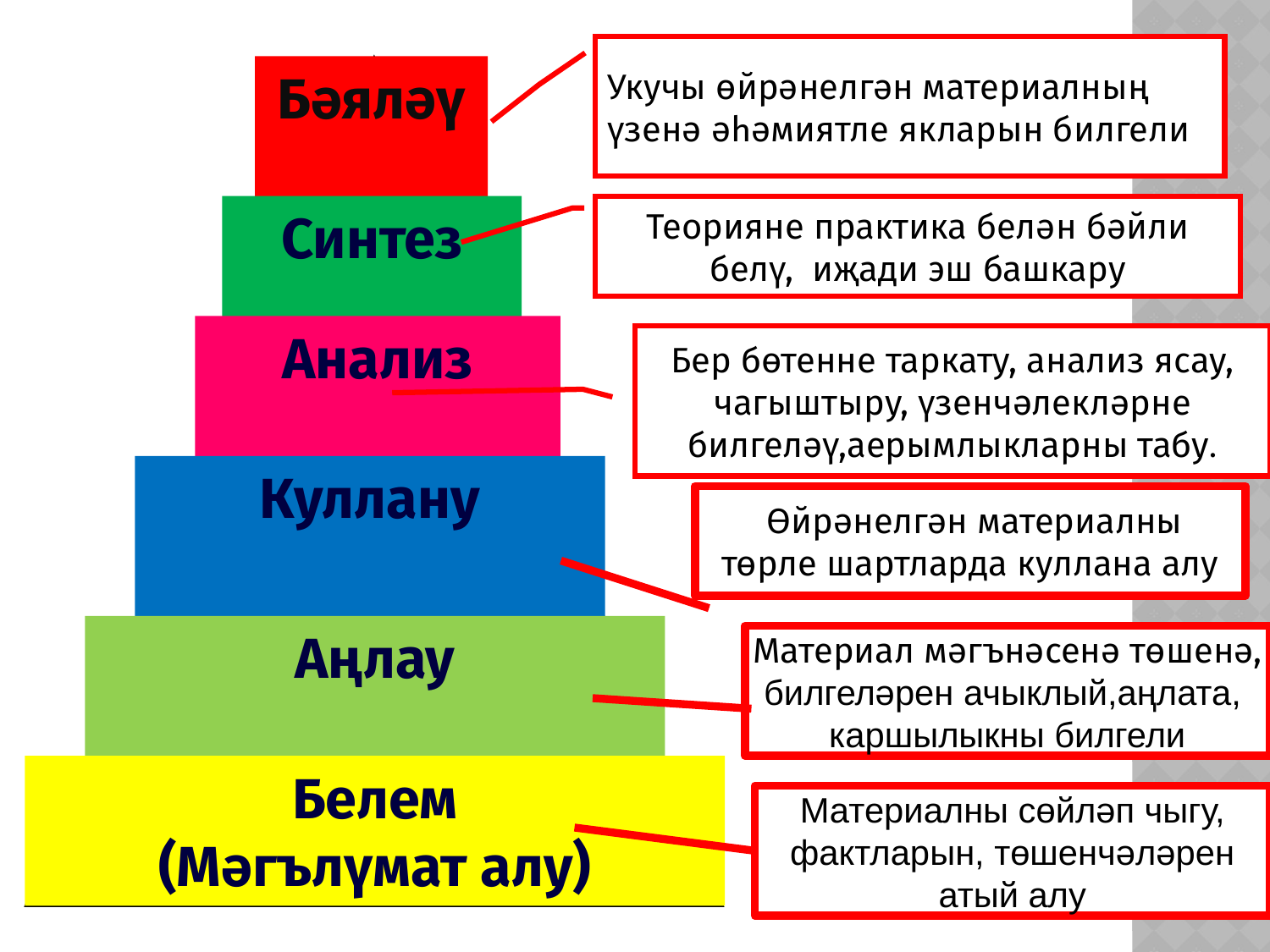

Укучы өйрәнелгән материалның үзенә әһәмиятле якларын билгели

Бәяләү
Синтез
Теорияне практика белән бәйли белү,  иҗади эш башкару

Анализ
Бер бөтенне таркату, анализ ясау, чагыштыру, үзенчәлекләрне билгеләү,аерымлыкларны табу.

Куллану
 Өйрәнелгән материалны
 төрле шартларда куллана алу

Аңлау
Материал мәгънәсенә төшенә,
билгеләрен ачыклый,аңлата,
каршылыкны билгели

Белем
(Мәгълүмат алу)

Материалны сөйләп чыгу,
фактларын, төшенчәләрен
атый алу